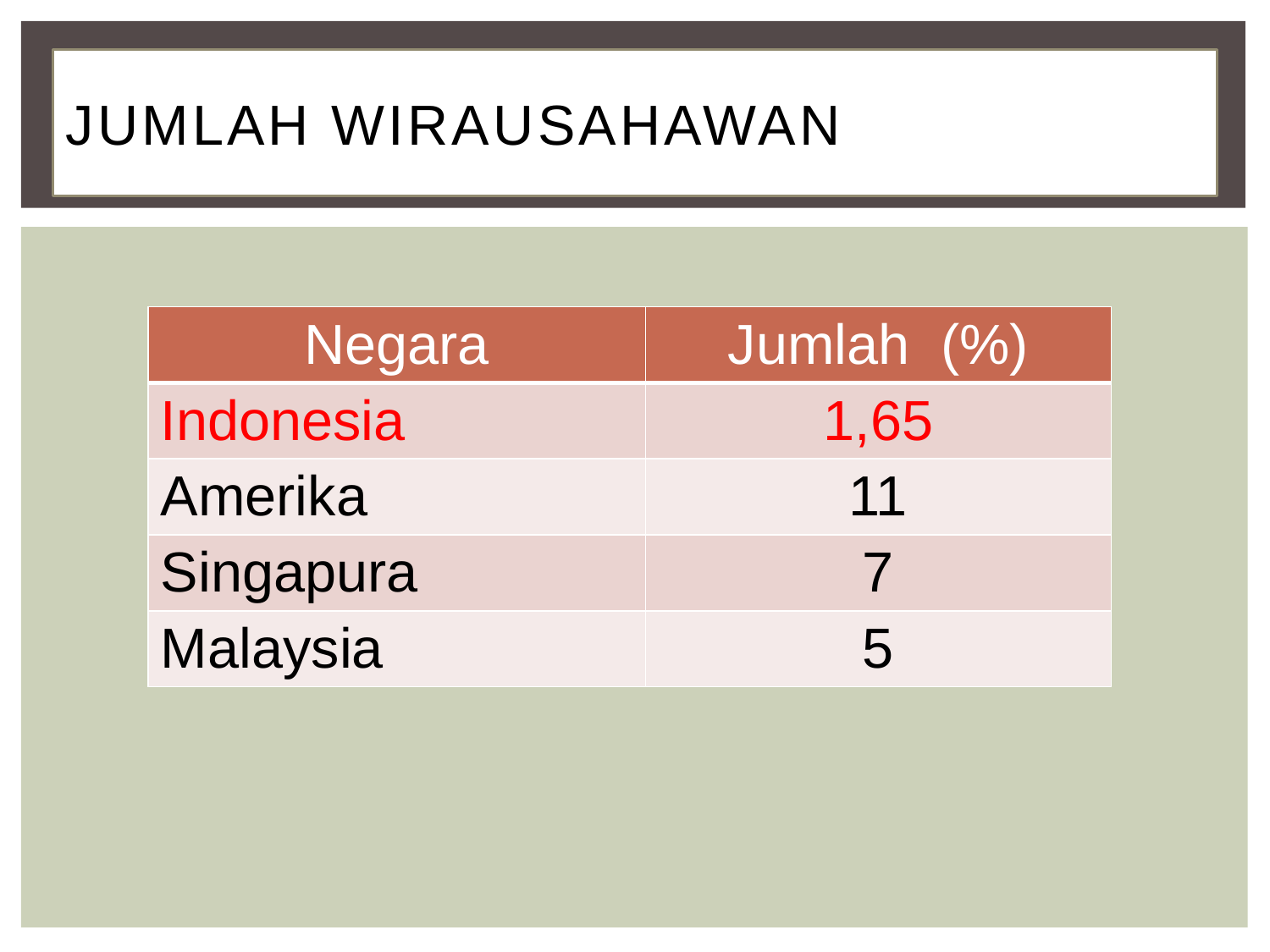

# Jumlah wirausahawan
| Negara | Jumlah (%) |
| --- | --- |
| Indonesia | 1,65 |
| Amerika | 11 |
| Singapura | 7 |
| Malaysia | 5 |